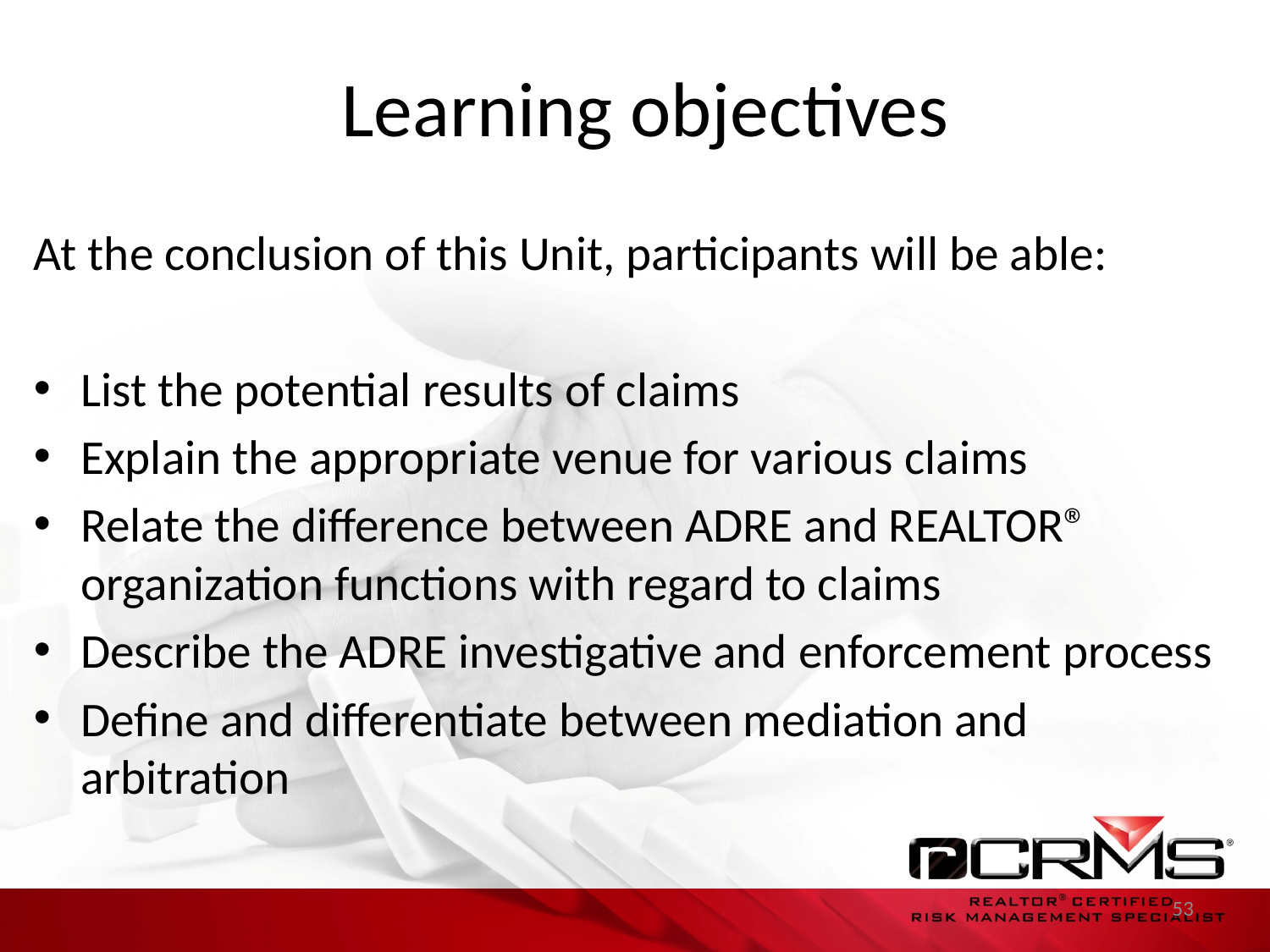

# Learning objectives
At the conclusion of this Unit, participants will be able:

List the potential results of claims
Explain the appropriate venue for various claims
Relate the difference between ADRE and REALTOR® organization functions with regard to claims
Describe the ADRE investigative and enforcement process
Define and differentiate between mediation and arbitration

53